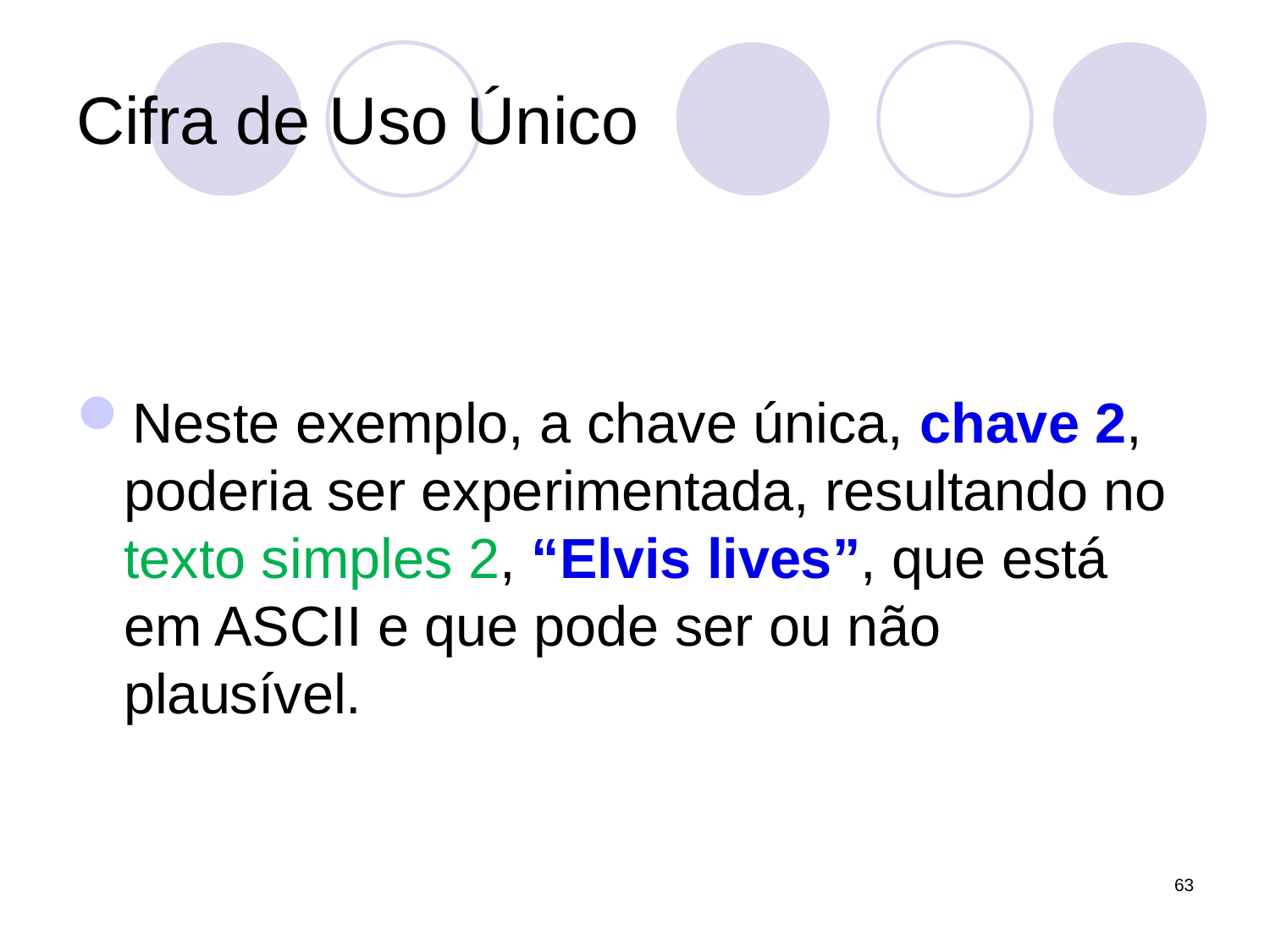

# Cifra de Uso Único

Neste exemplo, a chave única, chave 2, poderia ser experimentada, resultando no texto simples 2, “Elvis lives”, que está em ASCII e que pode ser ou não plausível.
63